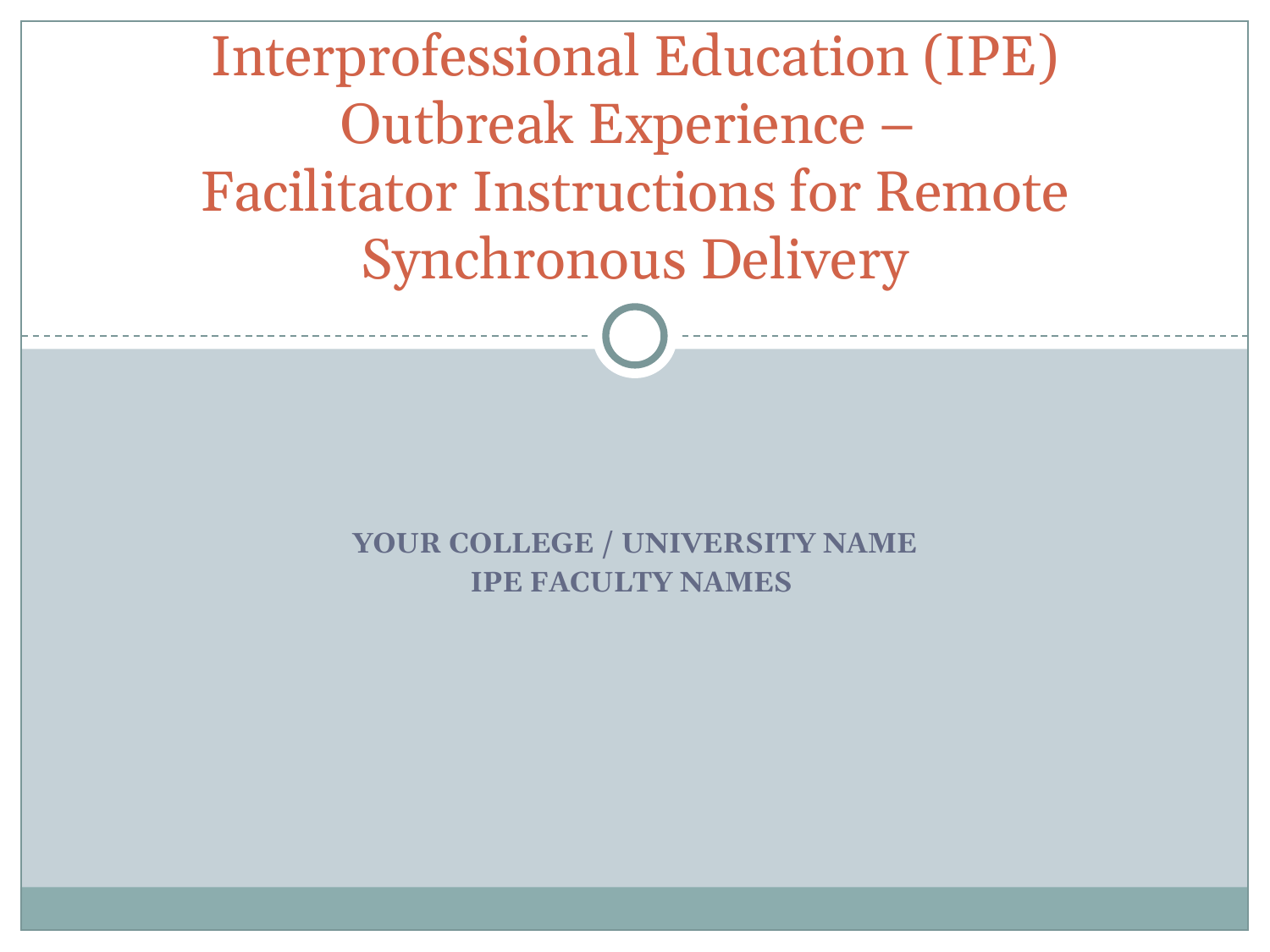

# Interprofessional Education (IPE) Outbreak Experience – Facilitator Instructions for Remote Synchronous Delivery
YOUR COLLEGE / UNIVERSITY NAME
IPE FACULTY NAMES